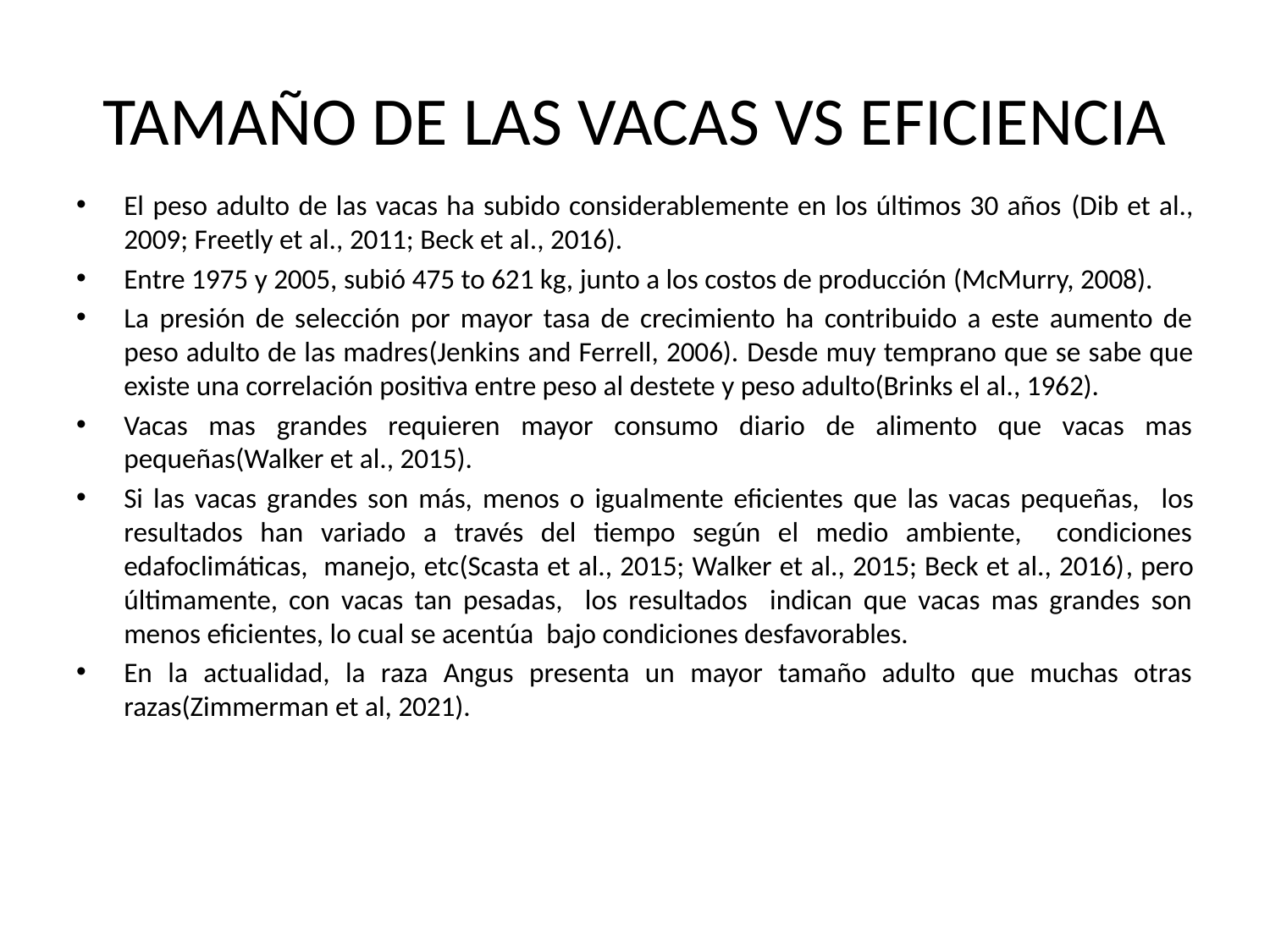

# TAMAÑO DE LAS VACAS VS EFICIENCIA

El peso adulto de las vacas ha subido considerablemente en los últimos 30 años (Dib et al., 2009; Freetly et al., 2011; Beck et al., 2016).
Entre 1975 y 2005, subió 475 to 621 kg, junto a los costos de producción (McMurry, 2008).
La presión de selección por mayor tasa de crecimiento ha contribuido a este aumento de peso adulto de las madres(Jenkins and Ferrell, 2006). Desde muy temprano que se sabe que existe una correlación positiva entre peso al destete y peso adulto(Brinks el al., 1962).
Vacas mas grandes requieren mayor consumo diario de alimento que vacas mas pequeñas(Walker et al., 2015).
Si las vacas grandes son más, menos o igualmente eficientes que las vacas pequeñas,  los resultados han variado a través del tiempo según el medio ambiente,  condiciones edafoclimáticas,  manejo, etc(Scasta et al., 2015; Walker et al., 2015; Beck et al., 2016), pero últimamente, con vacas tan pesadas,  los resultados  indican que vacas mas grandes son menos eficientes, lo cual se acentúa  bajo condiciones desfavorables.
En la actualidad, la raza Angus presenta un mayor tamaño adulto que muchas otras razas(Zimmerman et al, 2021).